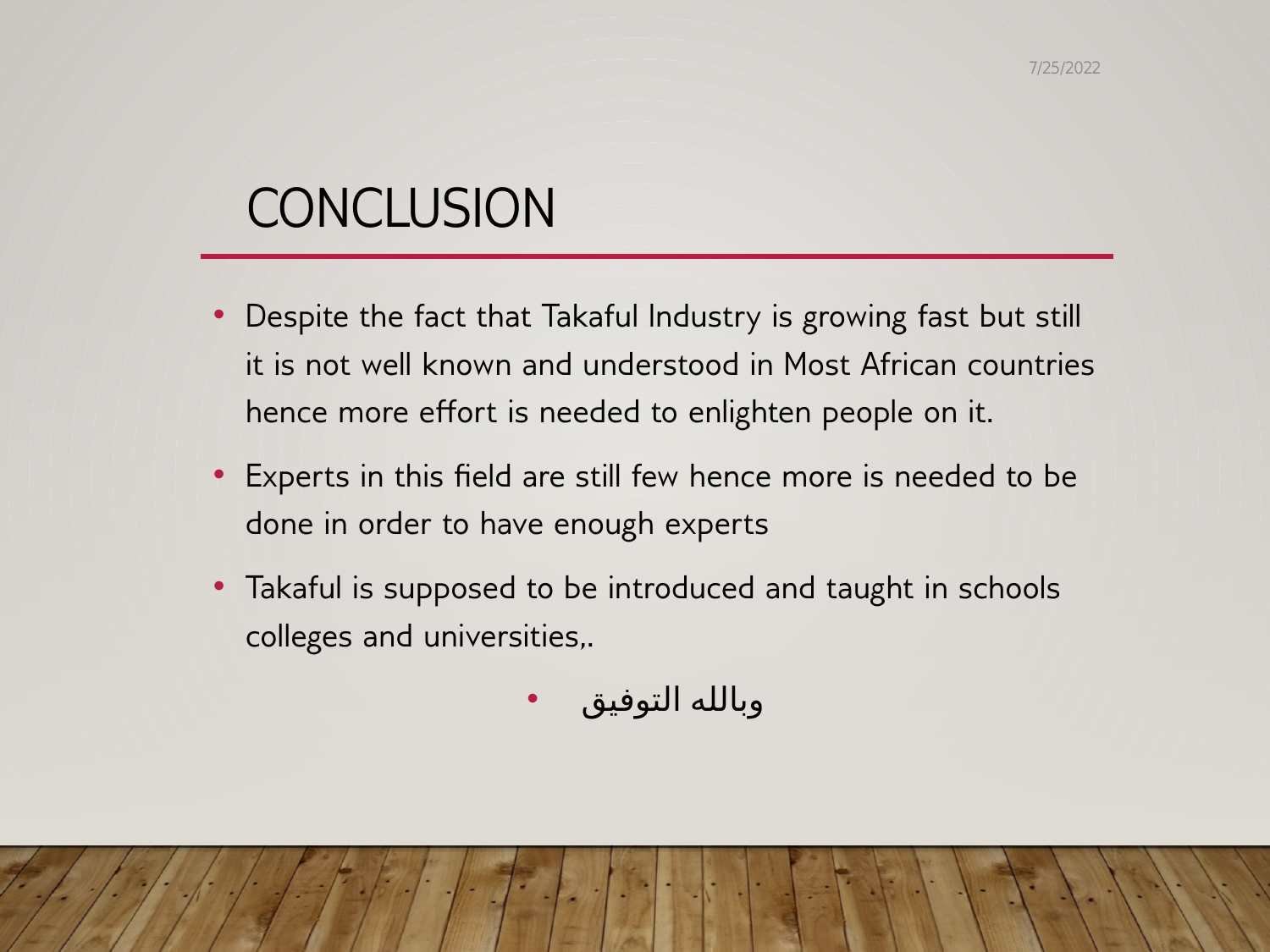

7/25/2022
# Conclusion
Despite the fact that Takaful Industry is growing fast but still it is not well known and understood in Most African countries hence more effort is needed to enlighten people on it.
Experts in this field are still few hence more is needed to be done in order to have enough experts
Takaful is supposed to be introduced and taught in schools colleges and universities,.
وبالله التوفيق